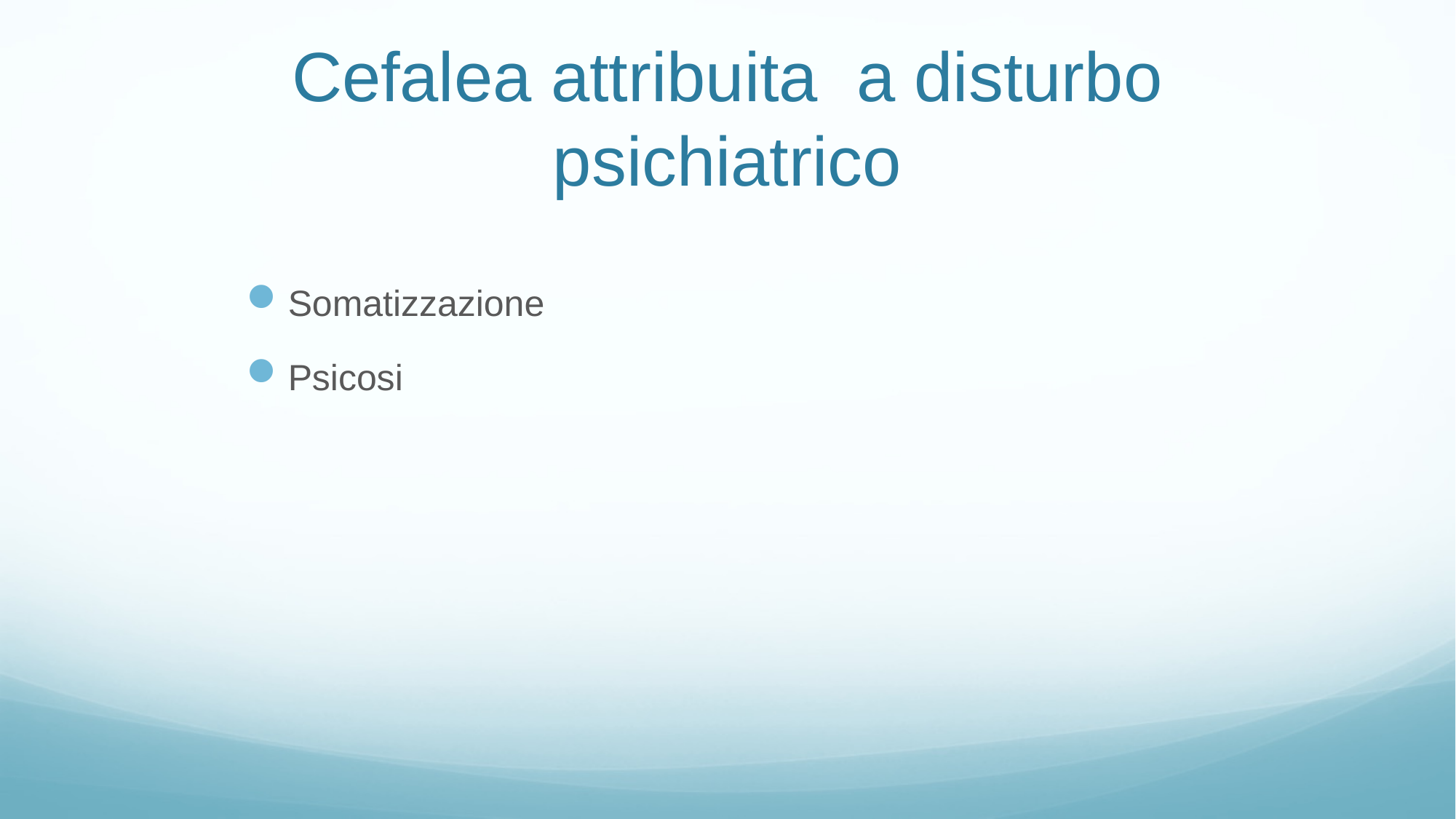

Cefalea attribuita  a disturbo psichiatrico
Somatizzazione
Psicosi